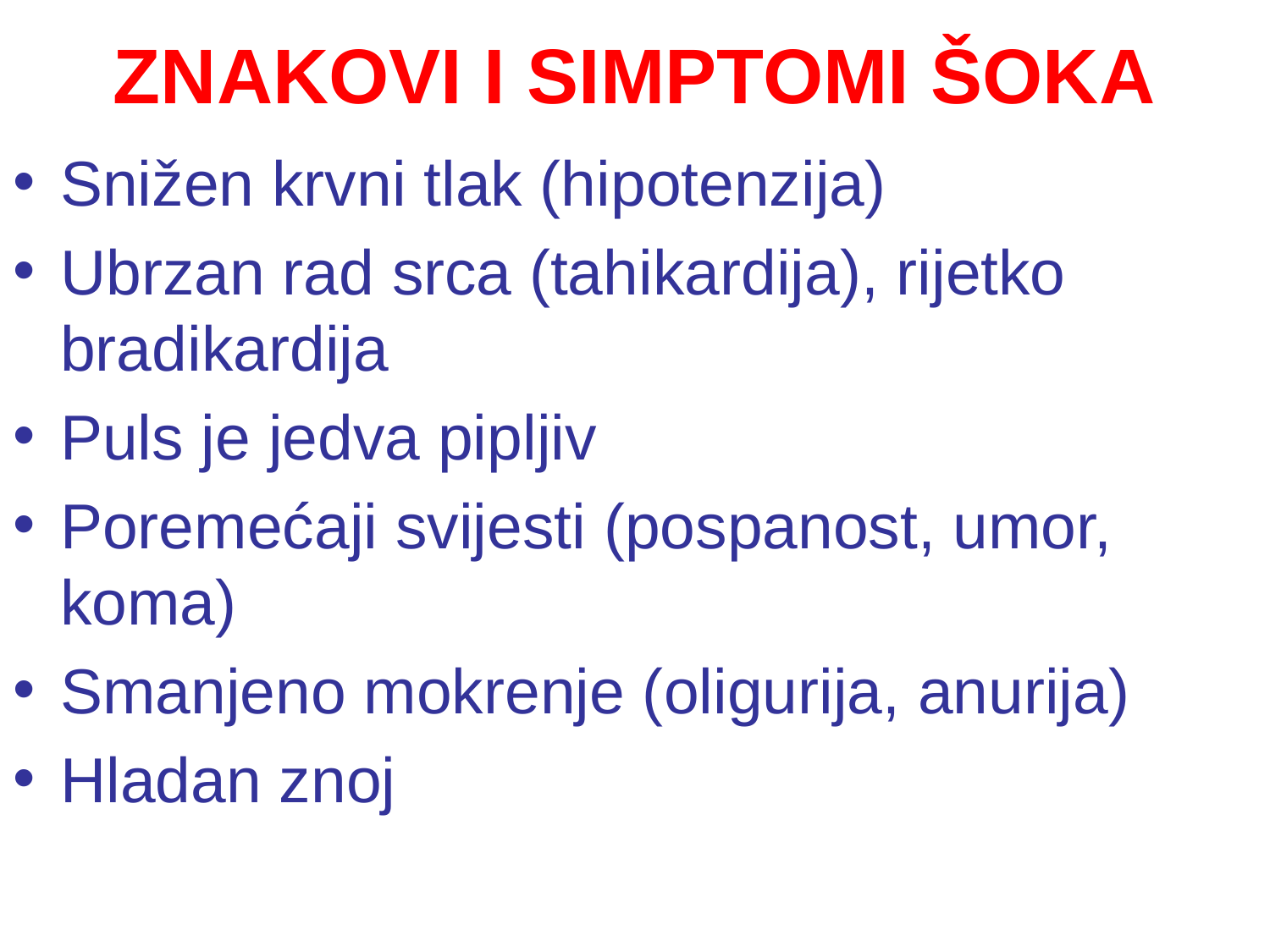

# ZNAKOVI I SIMPTOMI ŠOKA
Snižen krvni tlak (hipotenzija)
Ubrzan rad srca (tahikardija), rijetko bradikardija
Puls je jedva pipljiv
Poremećaji svijesti (pospanost, umor, koma)
Smanjeno mokrenje (oligurija, anurija)
Hladan znoj